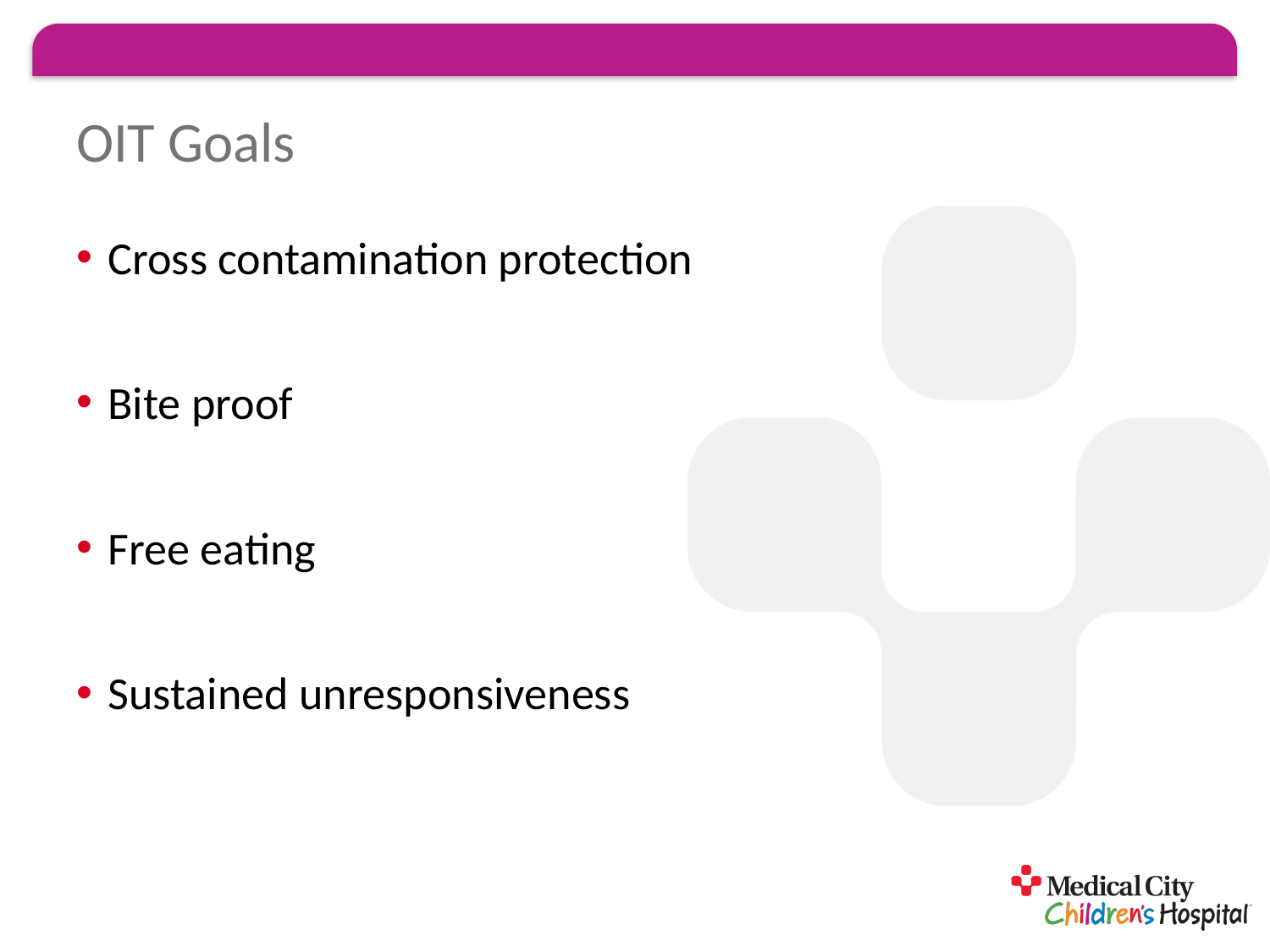

# OIT Goals
Cross contamination protection

Bite proof

Free eating

Sustained unresponsiveness